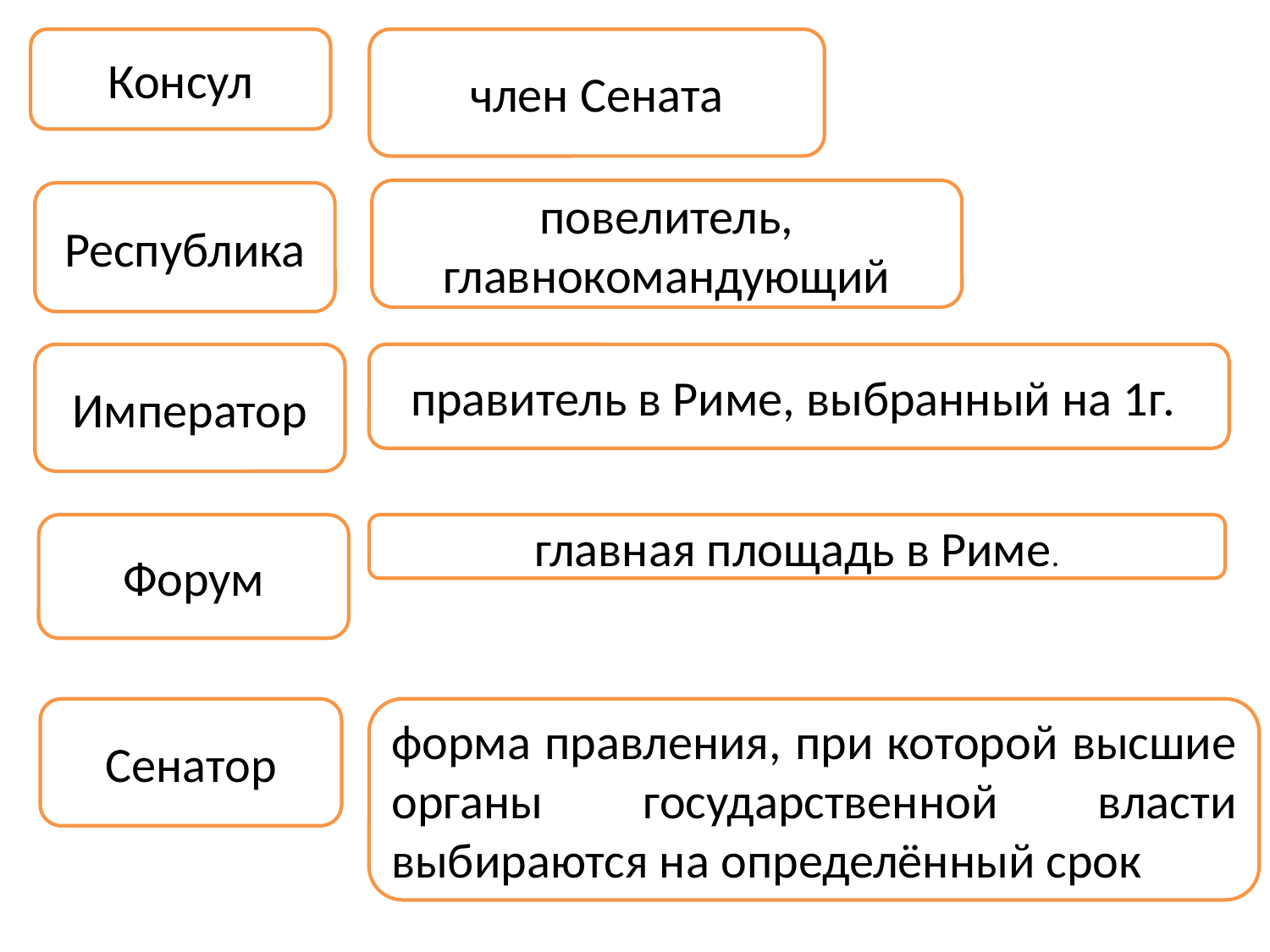

Консул
член Сената
повелитель, главнокомандующий
Республика
Император
правитель в Риме, выбранный на 1г.
Форум
главная площадь в Риме.
форма правления, при которой высшие органы государственной власти выбираются на определённый срок
Сенатор